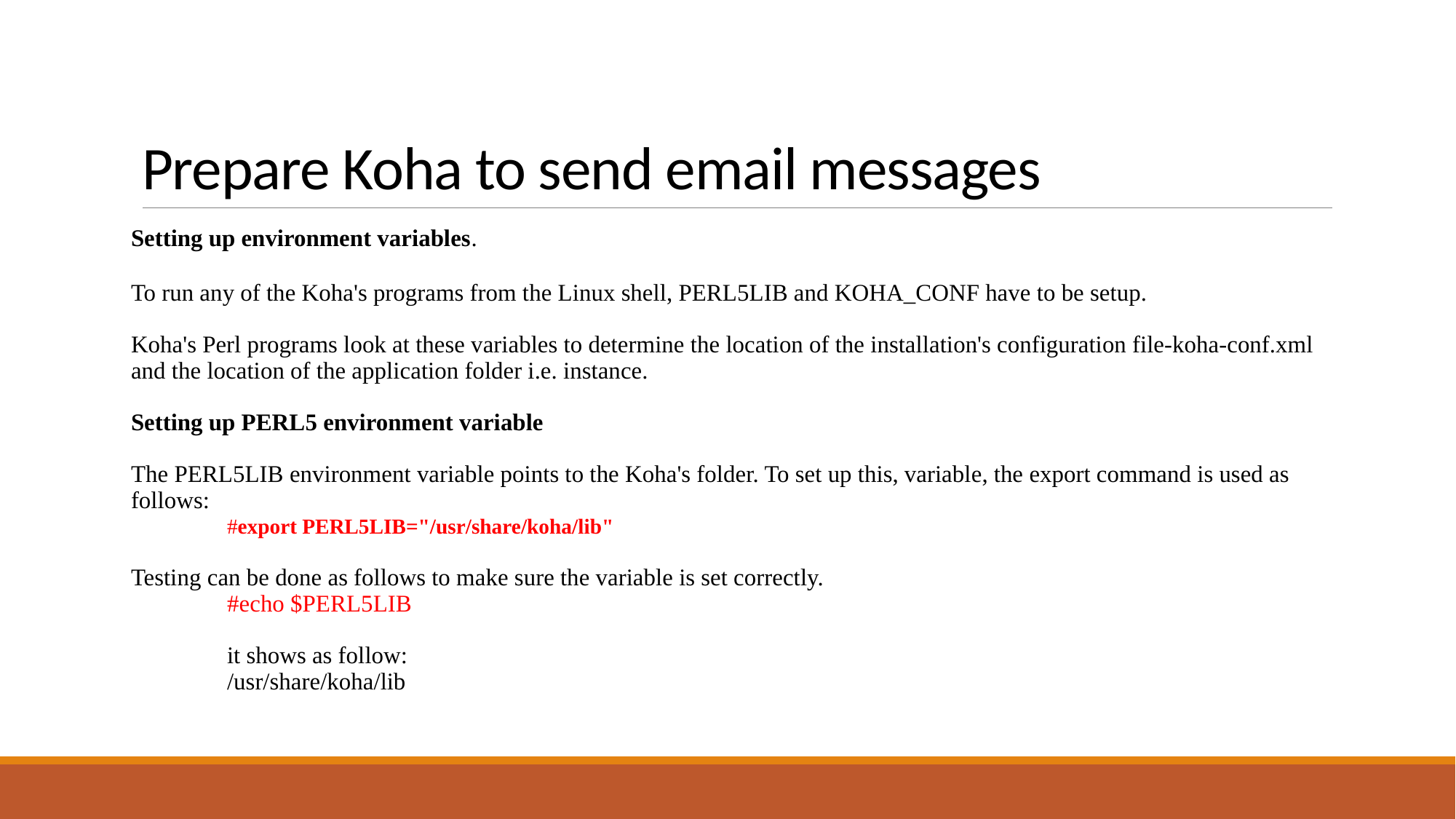

# Prepare Koha to send email messages
Setting up environment variables.
To run any of the Koha's programs from the Linux shell, PERL5LIB and KOHA_CONF have to be setup.

Koha's Perl programs look at these variables to determine the location of the installation's configuration file-koha-conf.xml and the location of the application folder i.e. instance.

Setting up PERL5 environment variable

The PERL5LIB environment variable points to the Koha's folder. To set up this, variable, the export command is used as follows:
 	#export PERL5LIB="/usr/share/koha/lib"

Testing can be done as follows to make sure the variable is set correctly.
	#echo $PERL5LIB
	it shows as follow:
	/usr/share/koha/lib